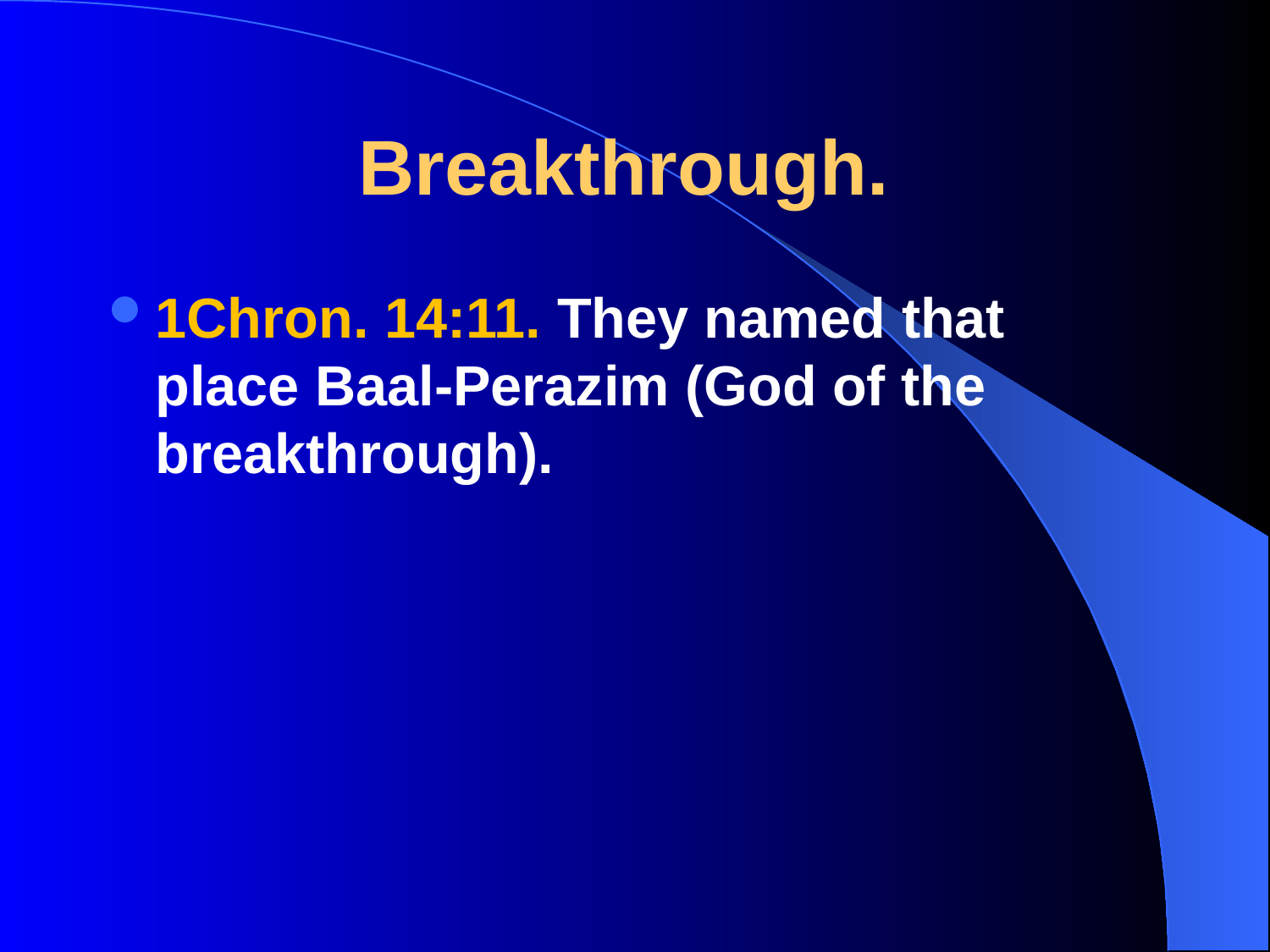

# Breakthrough.
1Chron. 14:11. They named that place Baal-Perazim (God of the breakthrough).